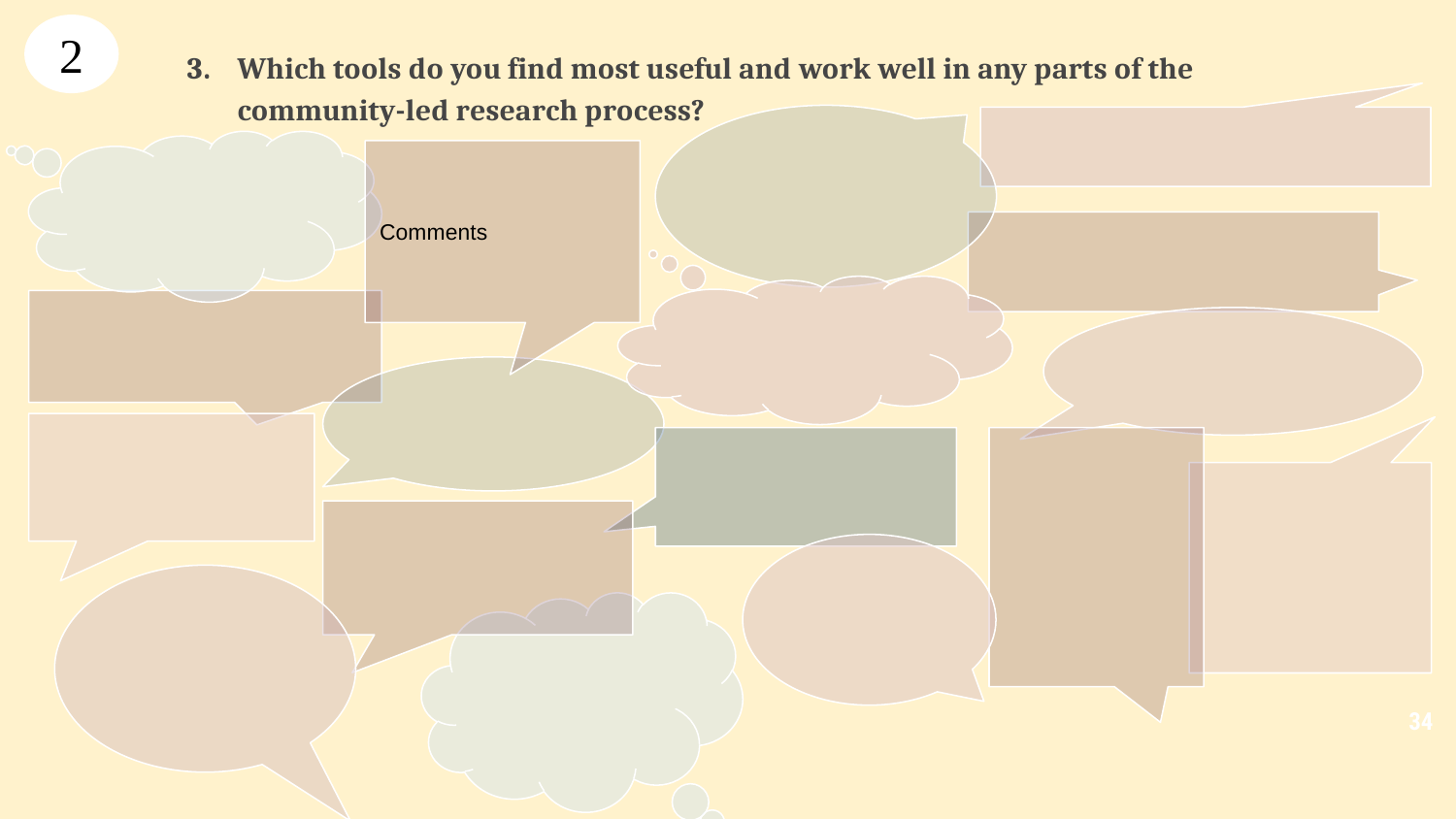

2
Which tools do you find most useful and work well in any parts of the community-led research process?

Comments

34